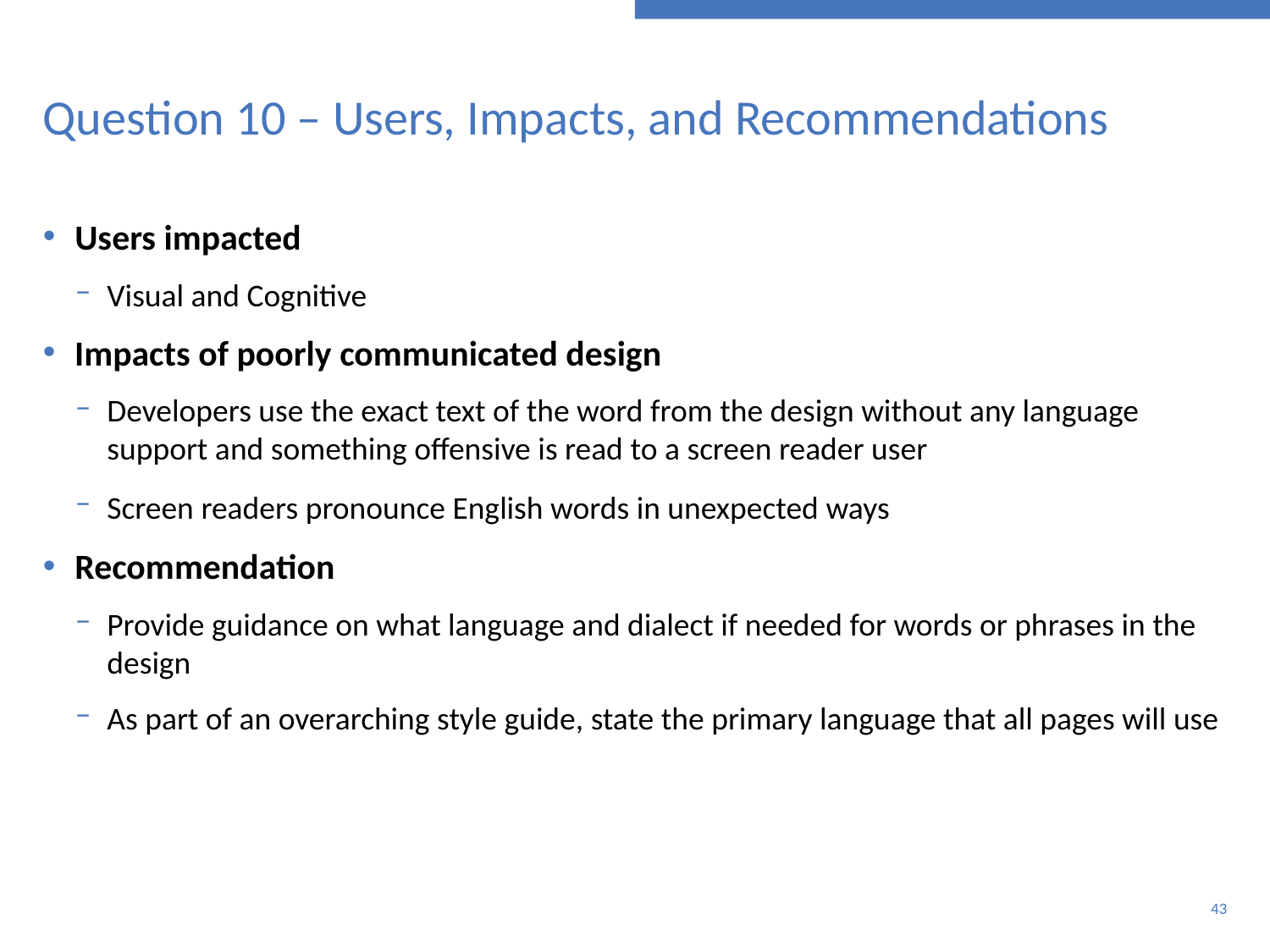

# Question 10 – Users, Impacts, and Recommendations
Users impacted
Visual and Cognitive
Impacts of poorly communicated design
Developers use the exact text of the word from the design without any language support and something offensive is read to a screen reader user
Screen readers pronounce English words in unexpected ways
Recommendation
Provide guidance on what language and dialect if needed for words or phrases in the design
As part of an overarching style guide, state the primary language that all pages will use